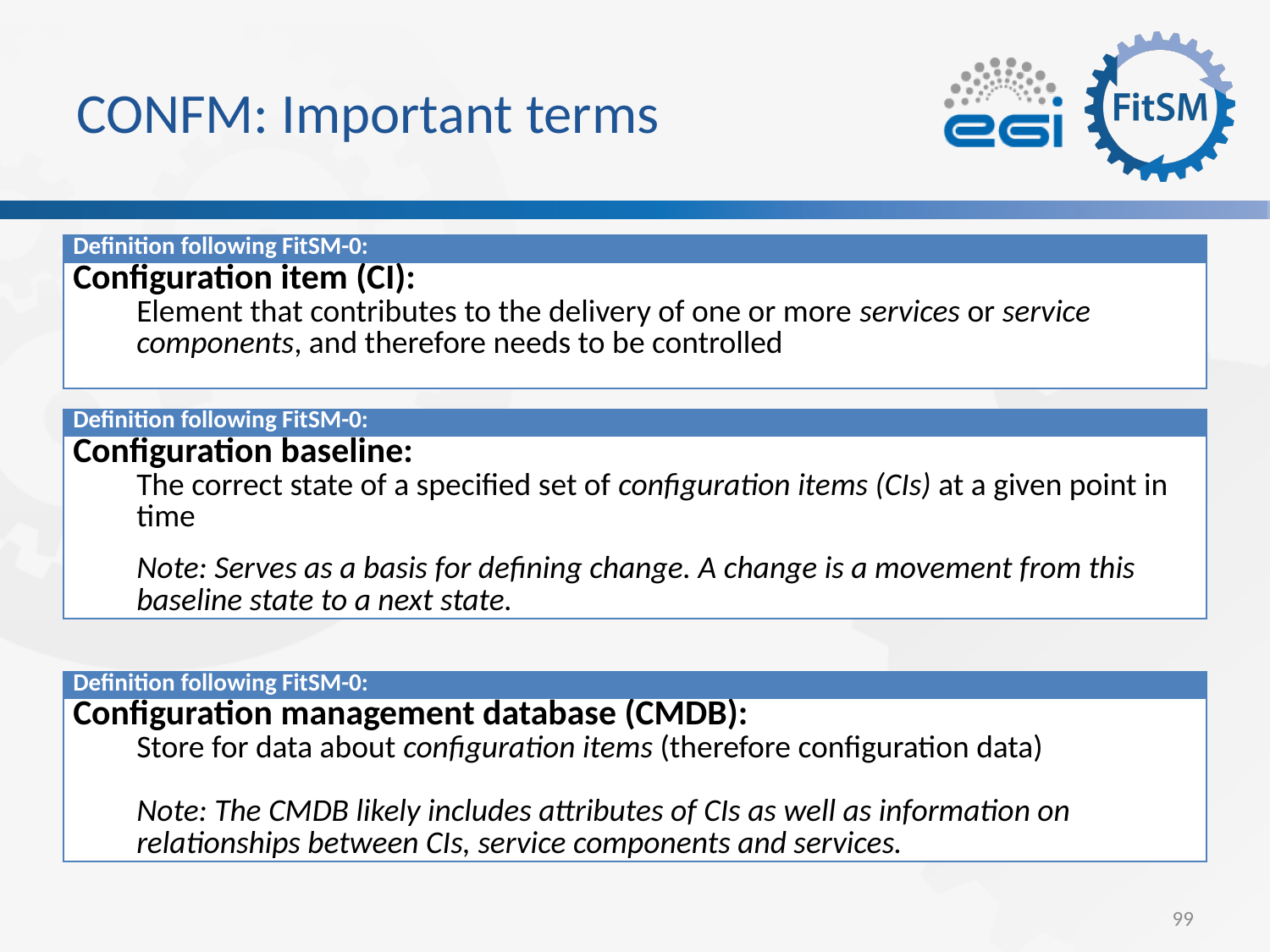

# CONFM: Important terms
| Definition following FitSM-0: |
| --- |
| Configuration item (CI): Element that contributes to the delivery of one or more services or service components, and therefore needs to be controlled |
| Definition following FitSM-0: |
| --- |
| Configuration baseline: The correct state of a specified set of configuration items (CIs) at a given point in time Note: Serves as a basis for defining change. A change is a movement from this baseline state to a next state. |
| Definition following FitSM-0: |
| --- |
| Configuration management database (CMDB): Store for data about configuration items (therefore configuration data) Note: The CMDB likely includes attributes of CIs as well as information on relationships between CIs, service components and services. |
99